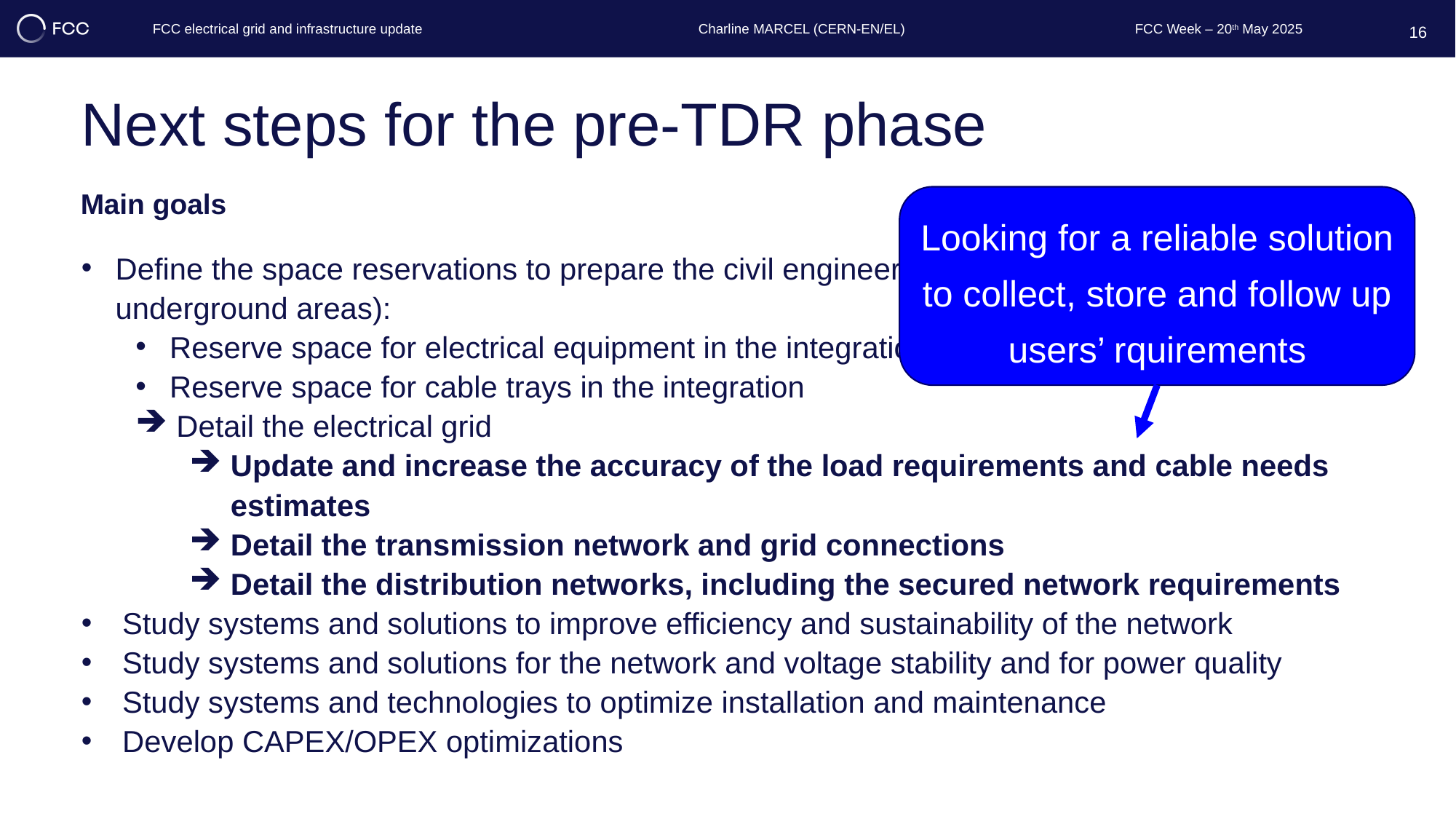

16
# Next steps for the pre-TDR phase
Main goals
Looking for a reliable solution to collect, store and follow up users’ rquirements
Define the space reservations to prepare the civil engineering tender (special focus on underground areas):
Reserve space for electrical equipment in the integration
Reserve space for cable trays in the integration
Detail the electrical grid
Update and increase the accuracy of the load requirements and cable needs estimates
Detail the transmission network and grid connections
Detail the distribution networks, including the secured network requirements
Study systems and solutions to improve efficiency and sustainability of the network
Study systems and solutions for the network and voltage stability and for power quality
Study systems and technologies to optimize installation and maintenance
Develop CAPEX/OPEX optimizations